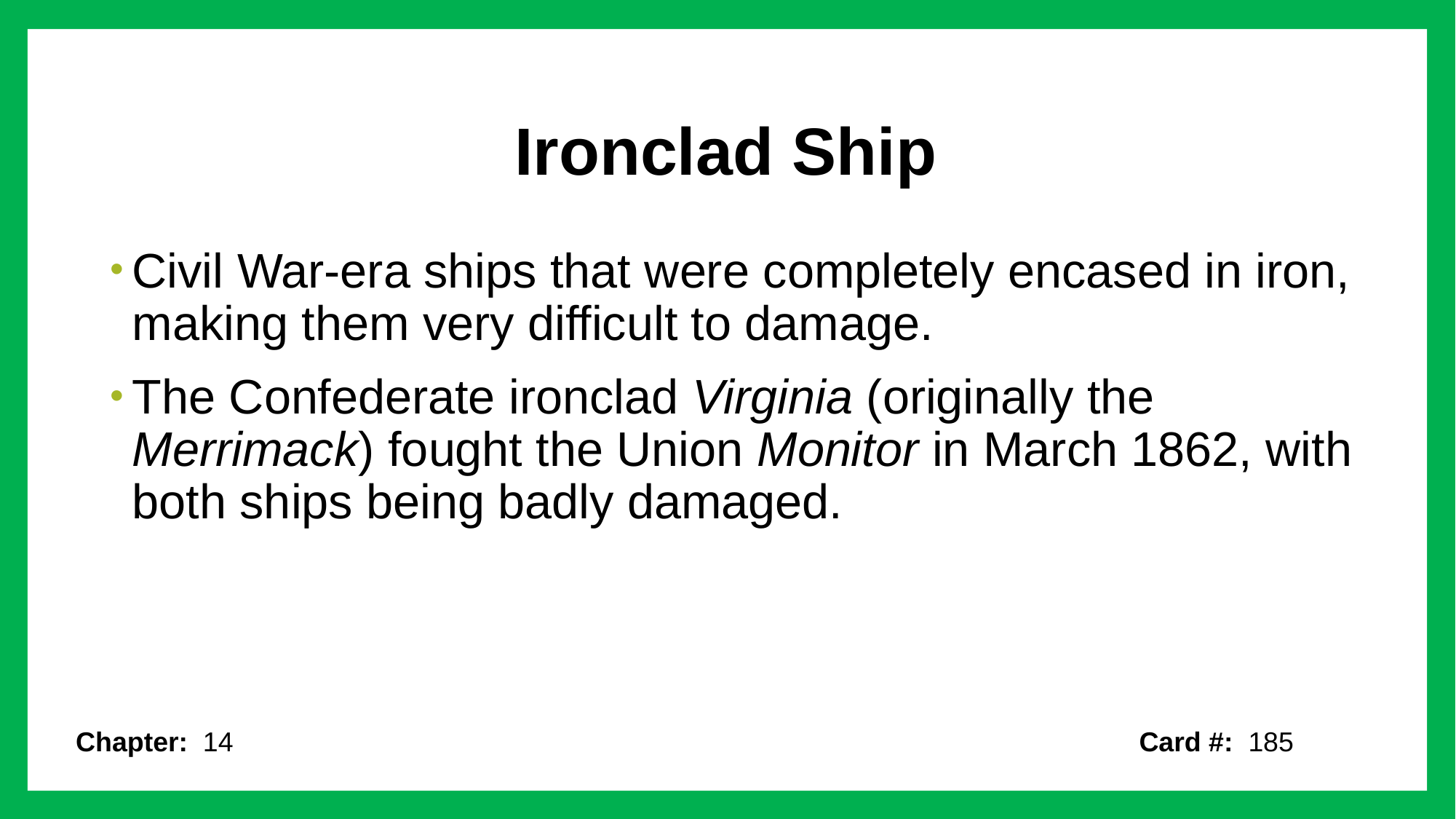

# Ironclad Ship
Civil War-era ships that were completely encased in iron, making them very difficult to damage.
The Confederate ironclad Virginia (originally the Merrimack) fought the Union Monitor in March 1862, with both ships being badly damaged.
Card #:  185
Chapter:  14